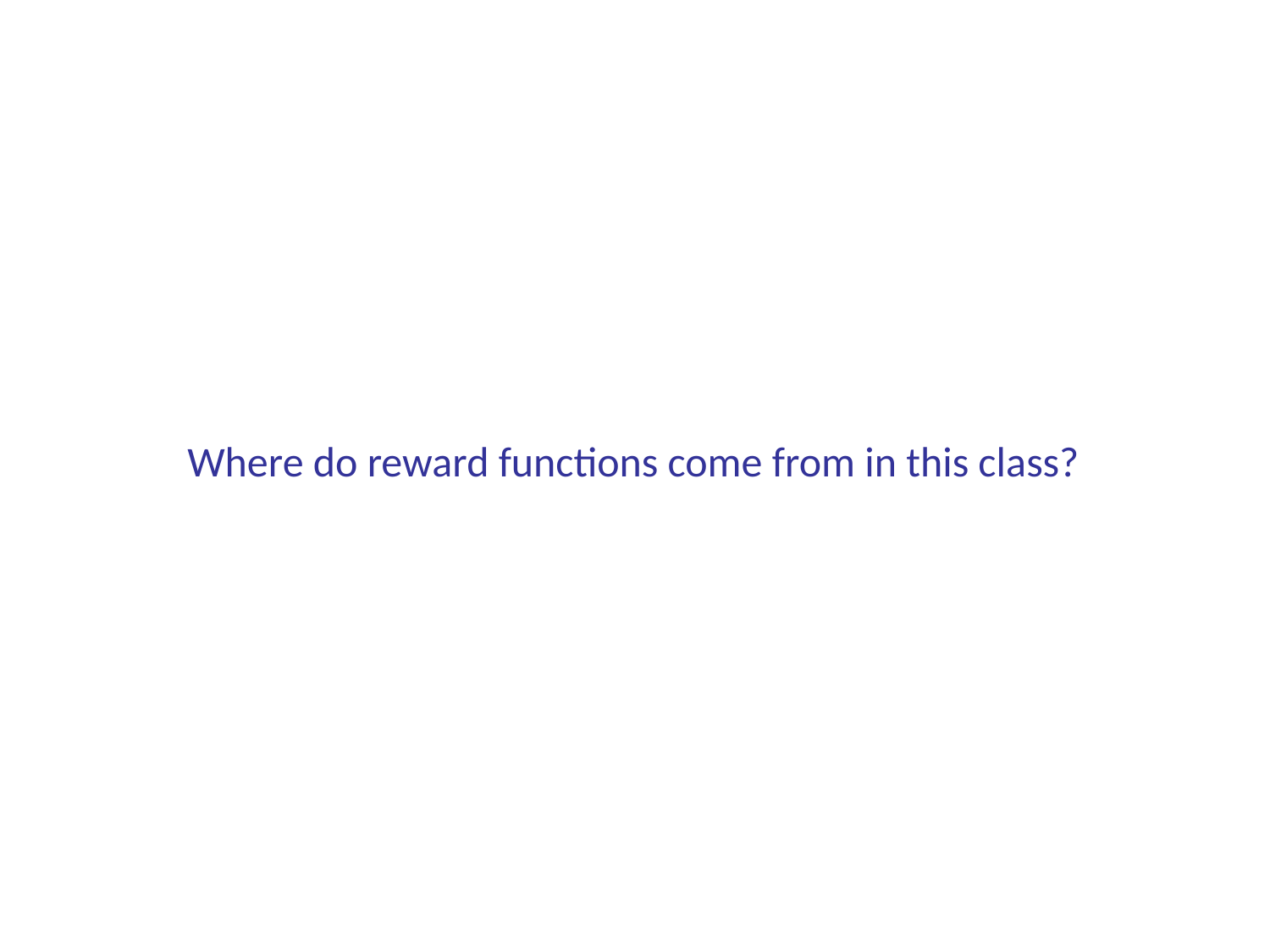

#

Where do reward functions come from in this class?